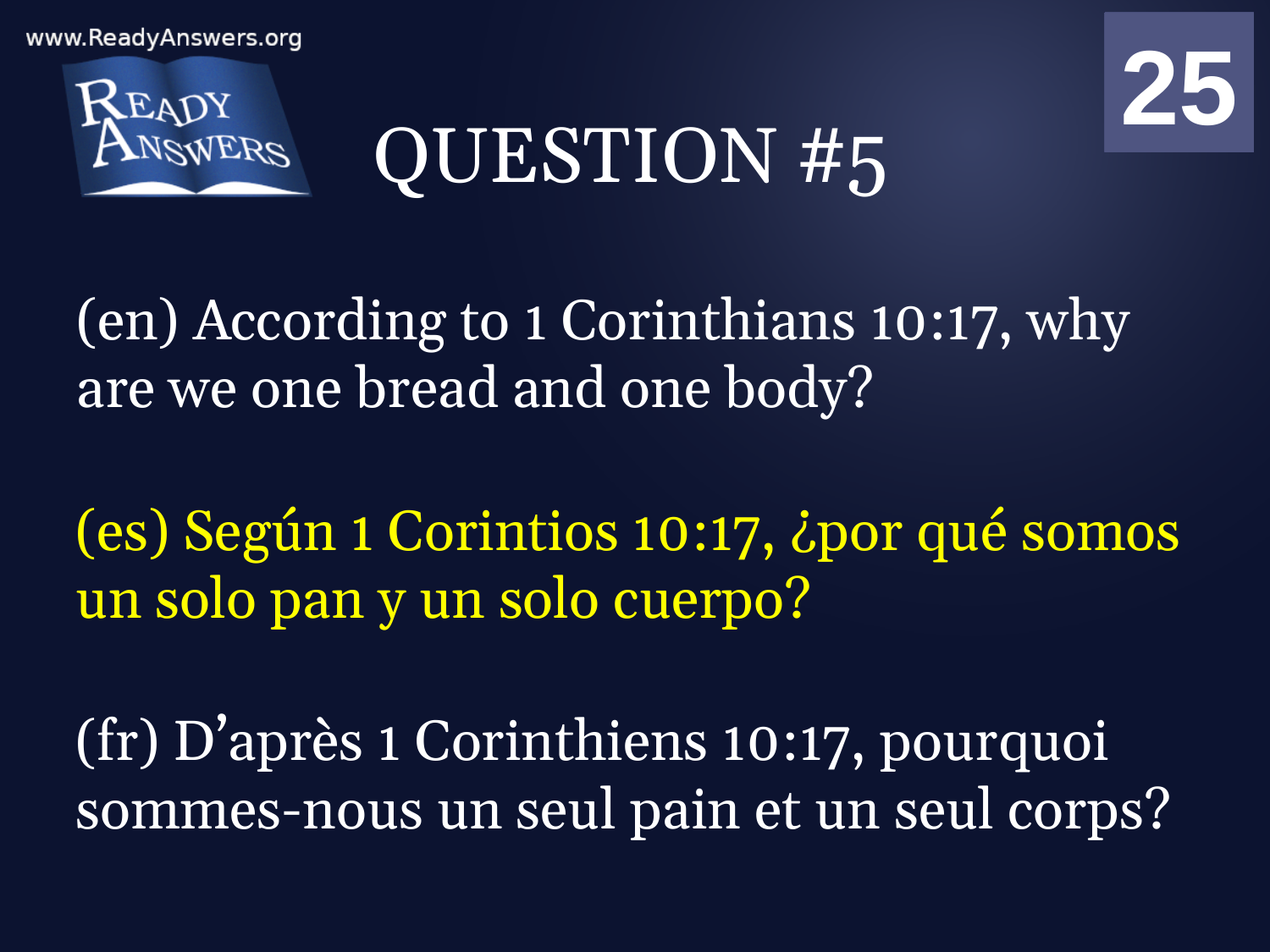

01
02
03
04
05
06
07
08
09
10
11
12
13
14
15
16
17
18
19
20
21
22
23
24
25
00
# QUESTION #5
(en) According to 1 Corinthians 10:17, why are we one bread and one body?
(es) Según 1 Corintios 10:17, ¿por qué somos un solo pan y un solo cuerpo?
(fr) D’après 1 Corinthiens 10:17, pourquoi sommes-nous un seul pain et un seul corps?